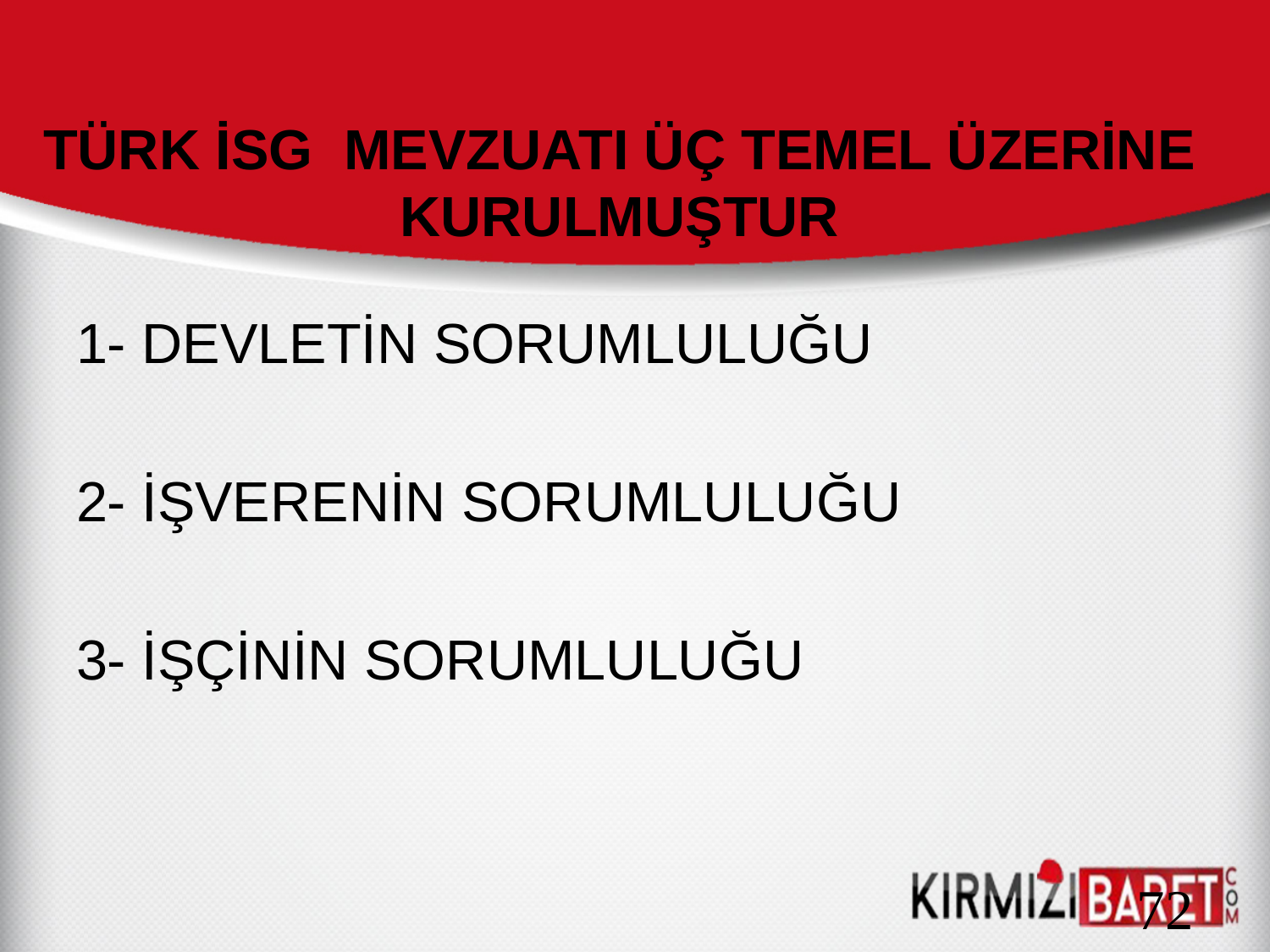

# TÜRK İSG  MEVZUATI ÜÇ TEMEL ÜZERİNE KURULMUŞTUR

1- DEVLETİN SORUMLULUĞU

2- İŞVERENİN SORUMLULUĞU

3- İŞÇİNİN SORUMLULUĞU
72